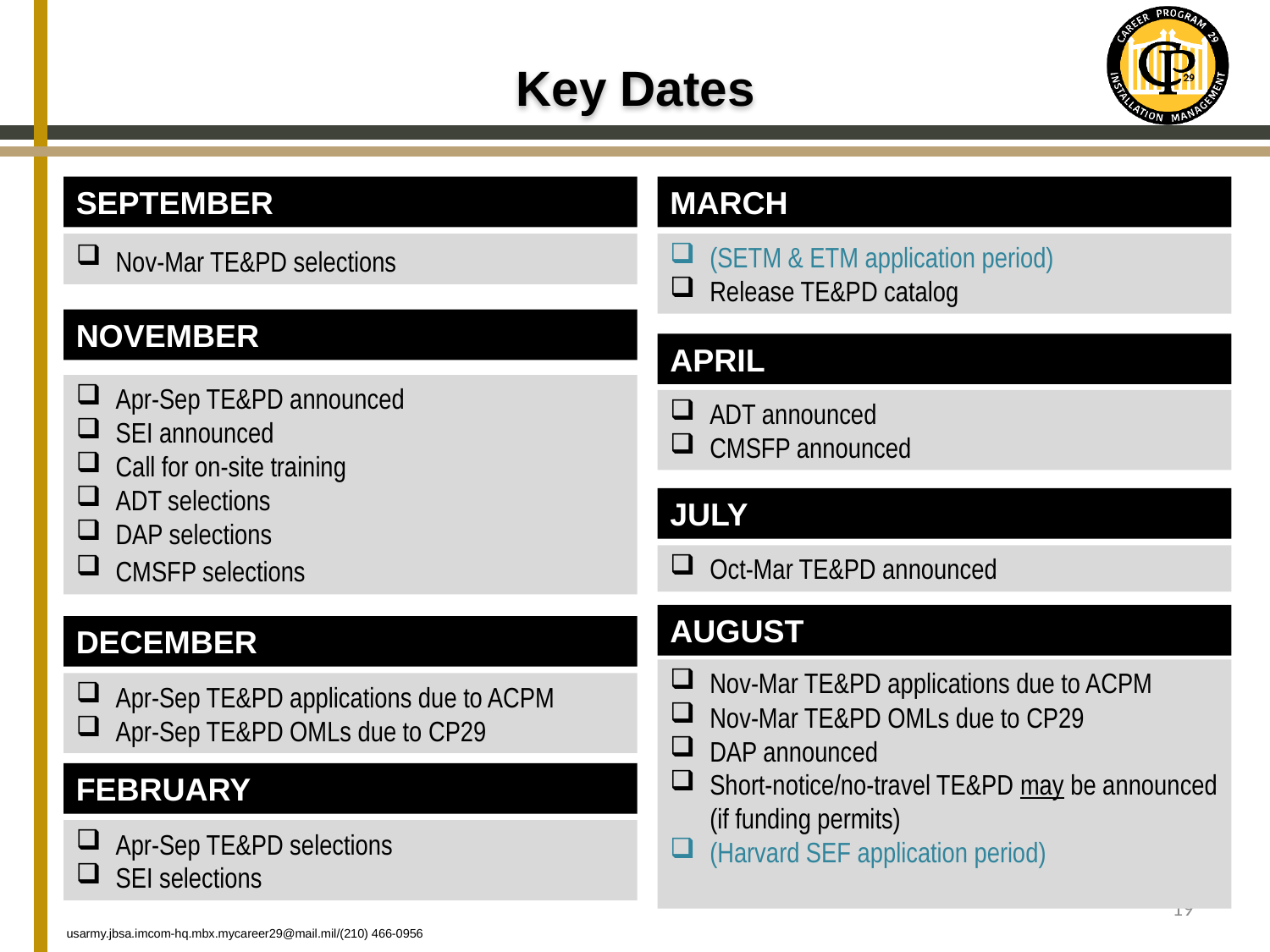

# Key Dates
SEPTEMBER
Nov-Mar TE&PD selections
MARCH
(SETM & ETM application period)
Release TE&PD catalog
NOVEMBER
Apr-Sep TE&PD announced
SEI announced
Call for on-site training
ADT selections
DAP selections
CMSFP selections
APRIL
ADT announced
CMSFP announced
JULY
Oct-Mar TE&PD announced
AUGUST
Nov-Mar TE&PD applications due to ACPM
Nov-Mar TE&PD OMLs due to CP29
DAP announced
Short-notice/no-travel TE&PD may be announced (if funding permits)
(Harvard SEF application period)

DECEMBER
Apr-Sep TE&PD applications due to ACPM
Apr-Sep TE&PD OMLs due to CP29
FEBRUARY
Apr-Sep TE&PD selections
SEI selections
19
usarmy.jbsa.imcom-hq.mbx.mycareer29@mail.mil/(210) 466-0956